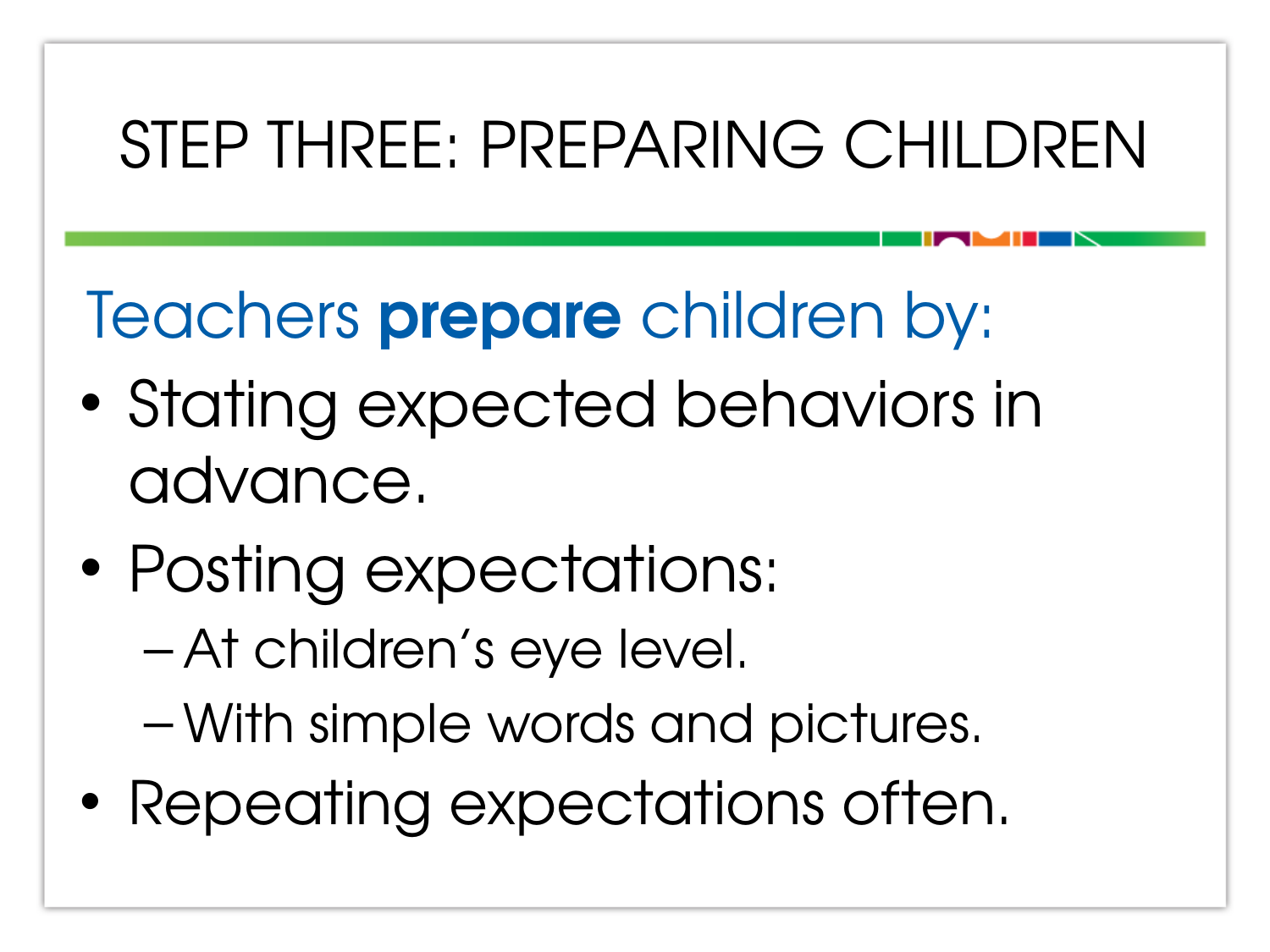

# Step Three: Preparing children
Teachers prepare children by:
Stating expected behaviors in advance.
Posting expectations:
At children’s eye level.
With simple words and pictures.
Repeating expectations often.